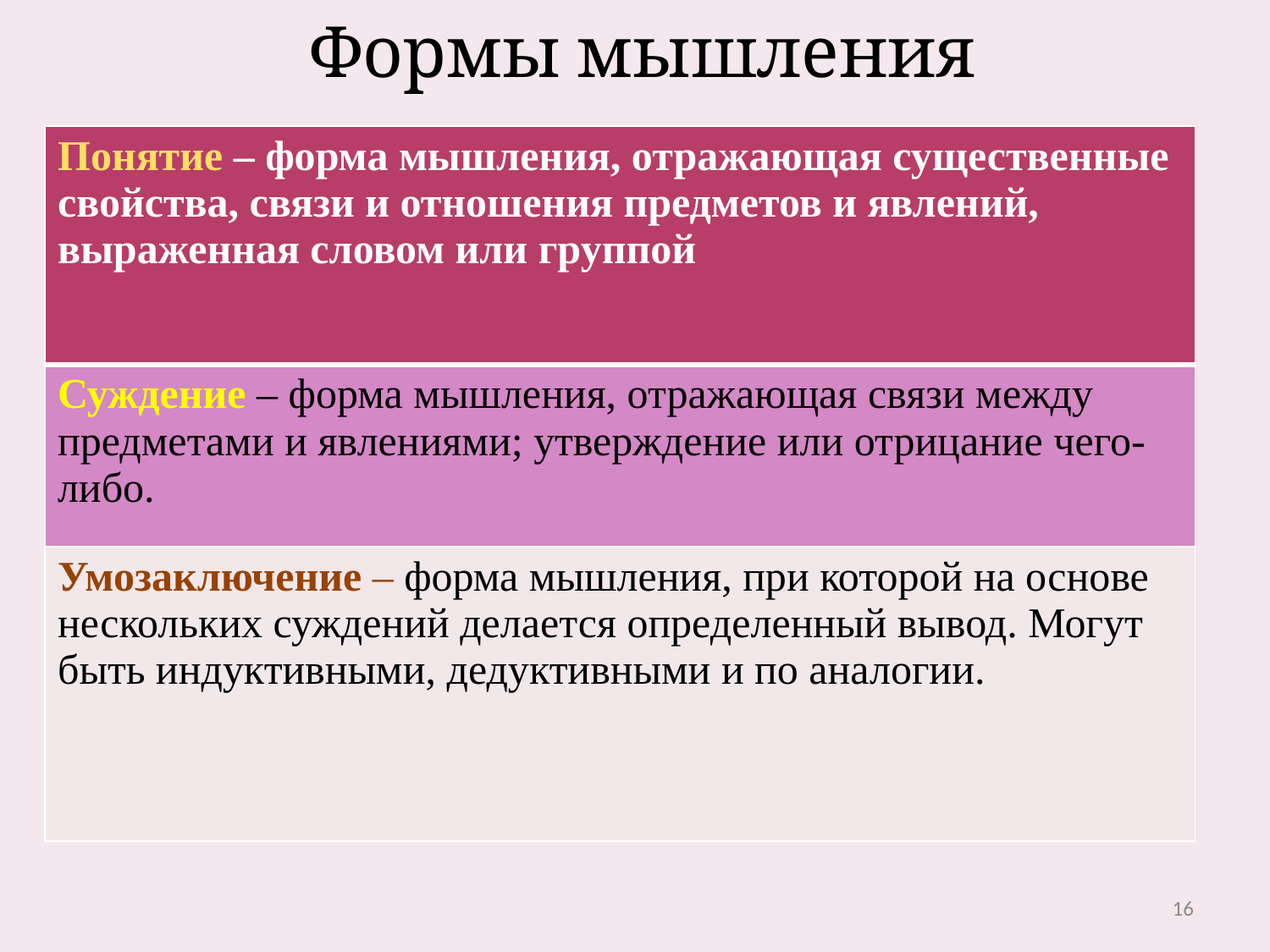

# Формы мышления
| Понятие – форма мышления, отражающая существенные свойства, связи и отношения предметов и явлений, выраженная словом или группой |
| --- |
| Суждение – форма мышления, отражающая связи между предметами и явлениями; утверждение или отрицание чего-либо. |
| Умозаключение – форма мышления, при которой на основе нескольких суждений делается определенный вывод. Могут быть индуктивными, дедуктивными и по аналогии. |

16